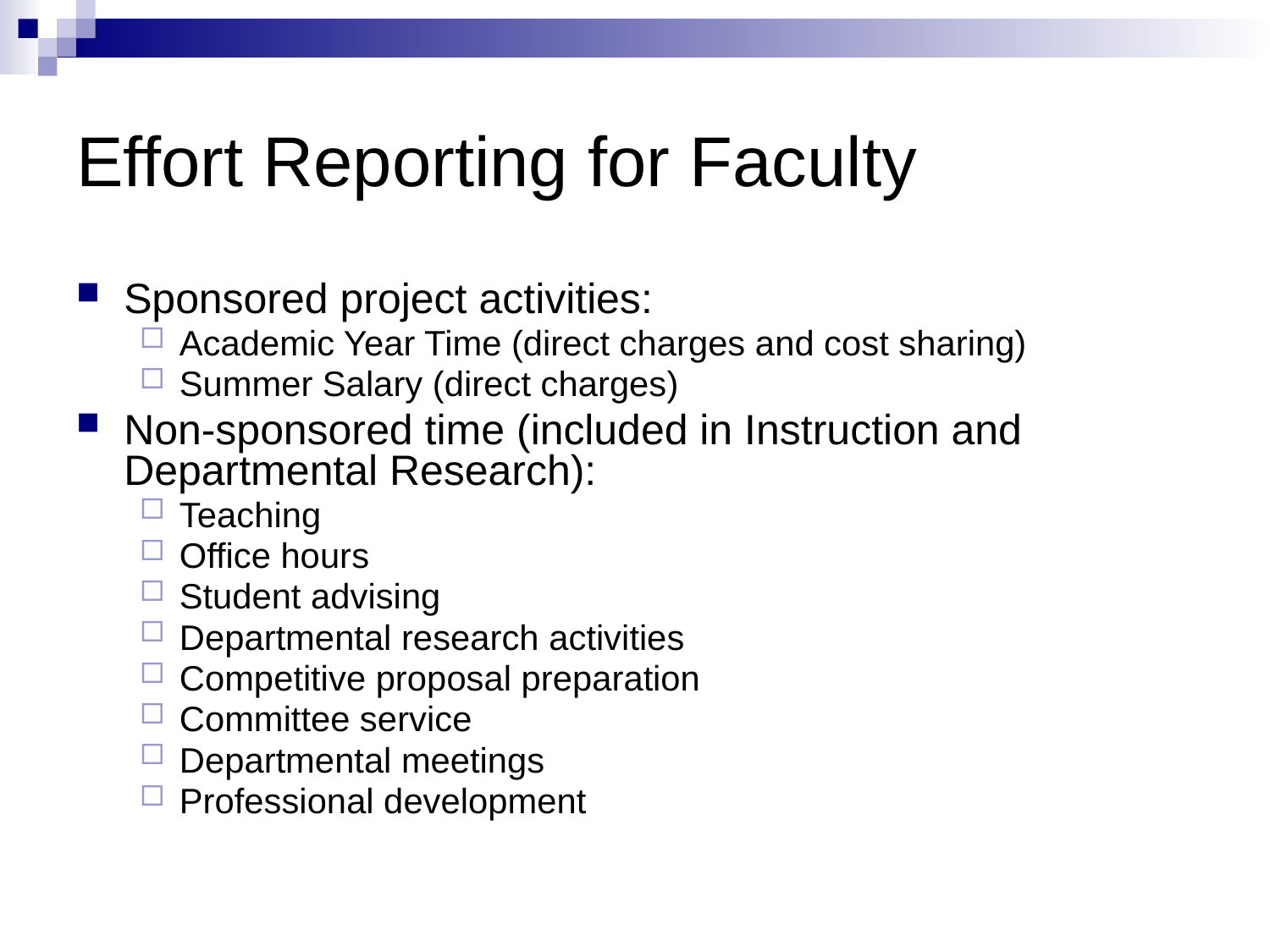

# Effort Reporting for Faculty
Sponsored project activities:
Academic Year Time (direct charges and cost sharing)
Summer Salary (direct charges)
Non-sponsored time (included in Instruction and Departmental Research):
Teaching
Office hours
Student advising
Departmental research activities
Competitive proposal preparation
Committee service
Departmental meetings
Professional development